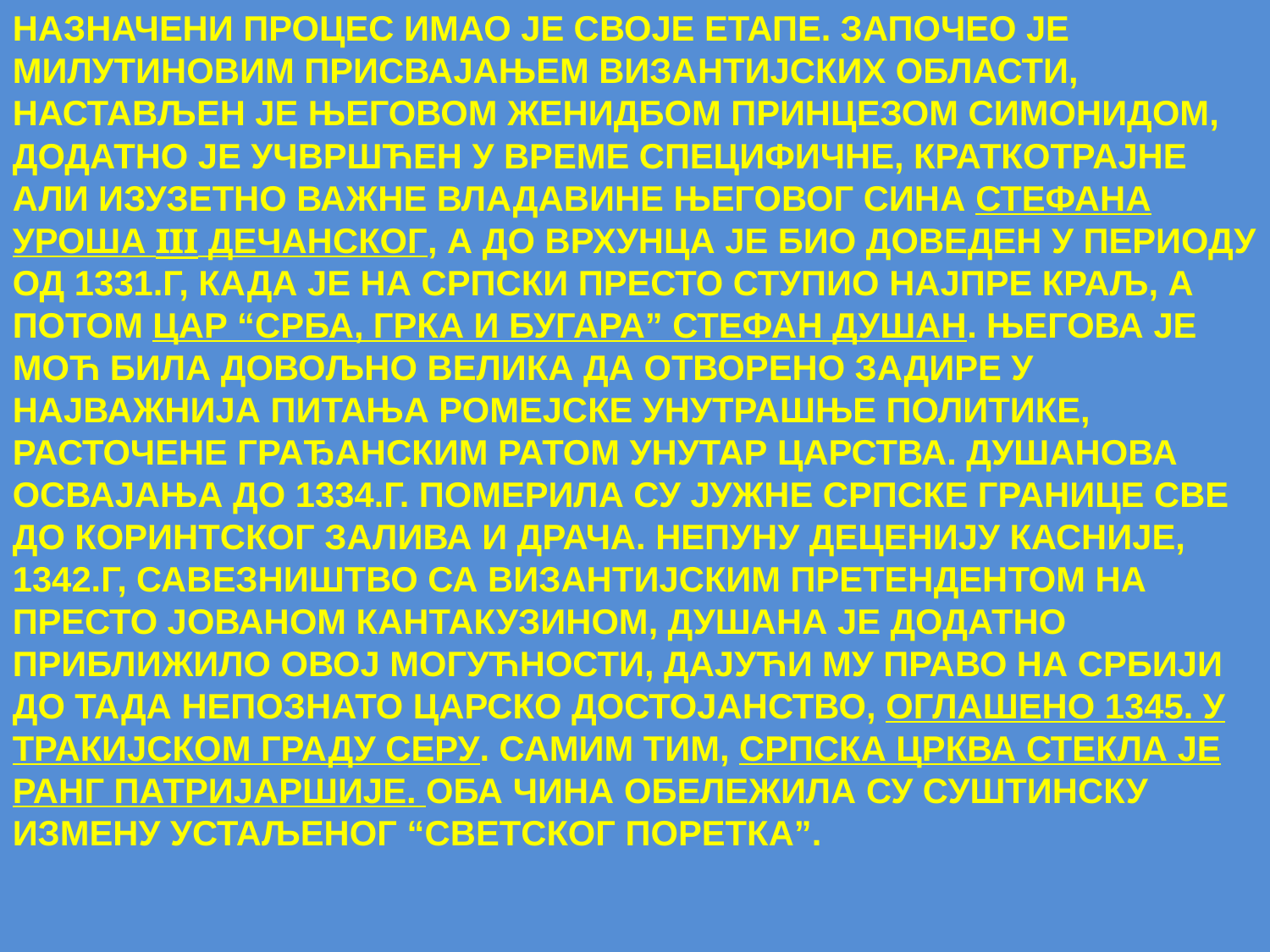

НАЗНАЧЕНИ ПРОЦЕС ИМАО ЈЕ СВОЈЕ ЕТАПЕ. ЗАПОЧЕО ЈЕ МИЛУТИНОВИМ ПРИСВАЈАЊЕМ ВИЗАНТИЈСКИХ ОБЛАСТИ, НАСТАВЉЕН ЈЕ ЊЕГОВОМ ЖЕНИДБОМ ПРИНЦЕЗОМ СИМОНИДОМ, ДОДАТНО ЈЕ УЧВРШЋЕН У ВРЕМЕ СПЕЦИФИЧНЕ, КРАТКОТРАЈНЕ АЛИ ИЗУЗЕТНО ВАЖНЕ ВЛАДАВИНЕ ЊЕГОВОГ СИНА СТЕФАНА УРОША III ДЕЧАНСКОГ, А ДО ВРХУНЦА ЈЕ БИО ДОВЕДЕН У ПЕРИОДУ ОД 1331.Г, КАДА ЈЕ НА СРПСКИ ПРЕСТО СТУПИО НАЈПРЕ КРАЉ, А ПОТОМ ЦАР “СРБА, ГРКА И БУГАРА” СТЕФАН ДУШАН. ЊЕГОВА ЈЕ МОЋ БИЛА ДОВОЉНО ВЕЛИКА ДА ОТВОРЕНО ЗАДИРЕ У НАЈВАЖНИЈА ПИТАЊА РОМЕЈСКЕ УНУТРАШЊЕ ПОЛИТИКЕ, РАСТОЧЕНЕ ГРАЂАНСКИМ РАТОМ УНУТАР ЦАРСТВА. ДУШАНОВА ОСВАЈАЊА ДО 1334.Г. ПОМЕРИЛА СУ ЈУЖНЕ СРПСКЕ ГРАНИЦЕ СВЕ ДО КОРИНТСКОГ ЗАЛИВА И ДРАЧА. НЕПУНУ ДЕЦЕНИЈУ КАСНИЈЕ, 1342.Г, САВЕЗНИШТВО СА ВИЗАНТИЈСКИМ ПРЕТЕНДЕНТОМ НА ПРЕСТО ЈОВАНОМ КАНТАКУЗИНОМ, ДУШАНА ЈЕ ДОДАТНО ПРИБЛИЖИЛО ОВОЈ МОГУЋНОСТИ, ДАЈУЋИ МУ ПРАВО НА СРБИЈИ ДО ТАДА НЕПОЗНАТО ЦАРСКО ДОСТОЈАНСТВО, ОГЛАШЕНО 1345. У ТРАКИЈСКОМ ГРАДУ СЕРУ. САМИМ ТИМ, СРПСКА ЦРКВА СТЕКЛА ЈЕ РАНГ ПАТРИЈАРШИЈЕ. ОБА ЧИНА ОБЕЛЕЖИЛА СУ СУШТИНСКУ ИЗМЕНУ УСТАЉЕНОГ “СВЕТСКОГ ПОРЕТКА”.